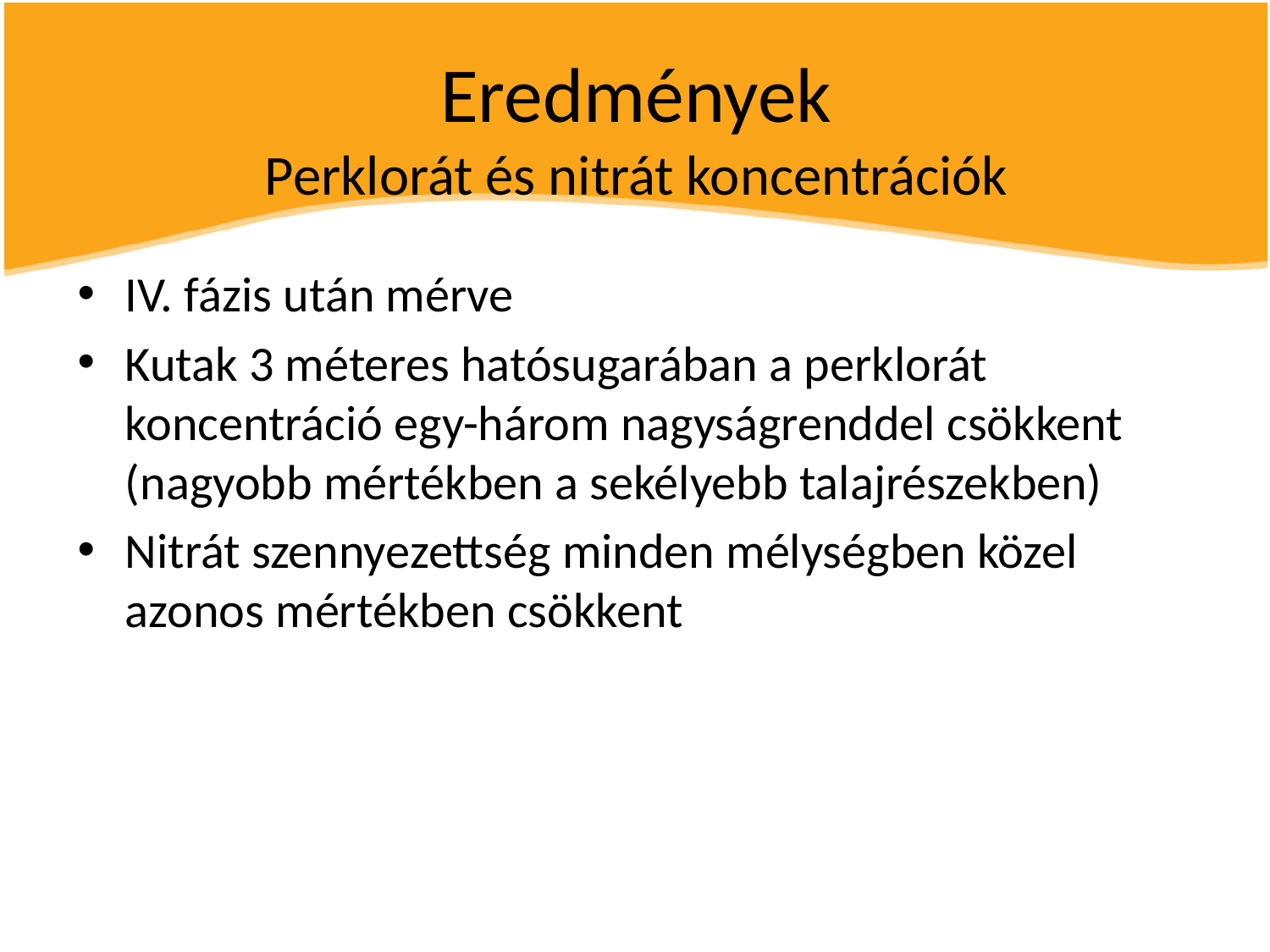

Eredmények
Perklorát és nitrát koncentrációk
IV. fázis után mérve
Kutak 3 méteres hatósugarában a perklorát koncentráció egy-három nagyságrenddel csökkent (nagyobb mértékben a sekélyebb talajrészekben)
Nitrát szennyezettség minden mélységben közel azonos mértékben csökkent